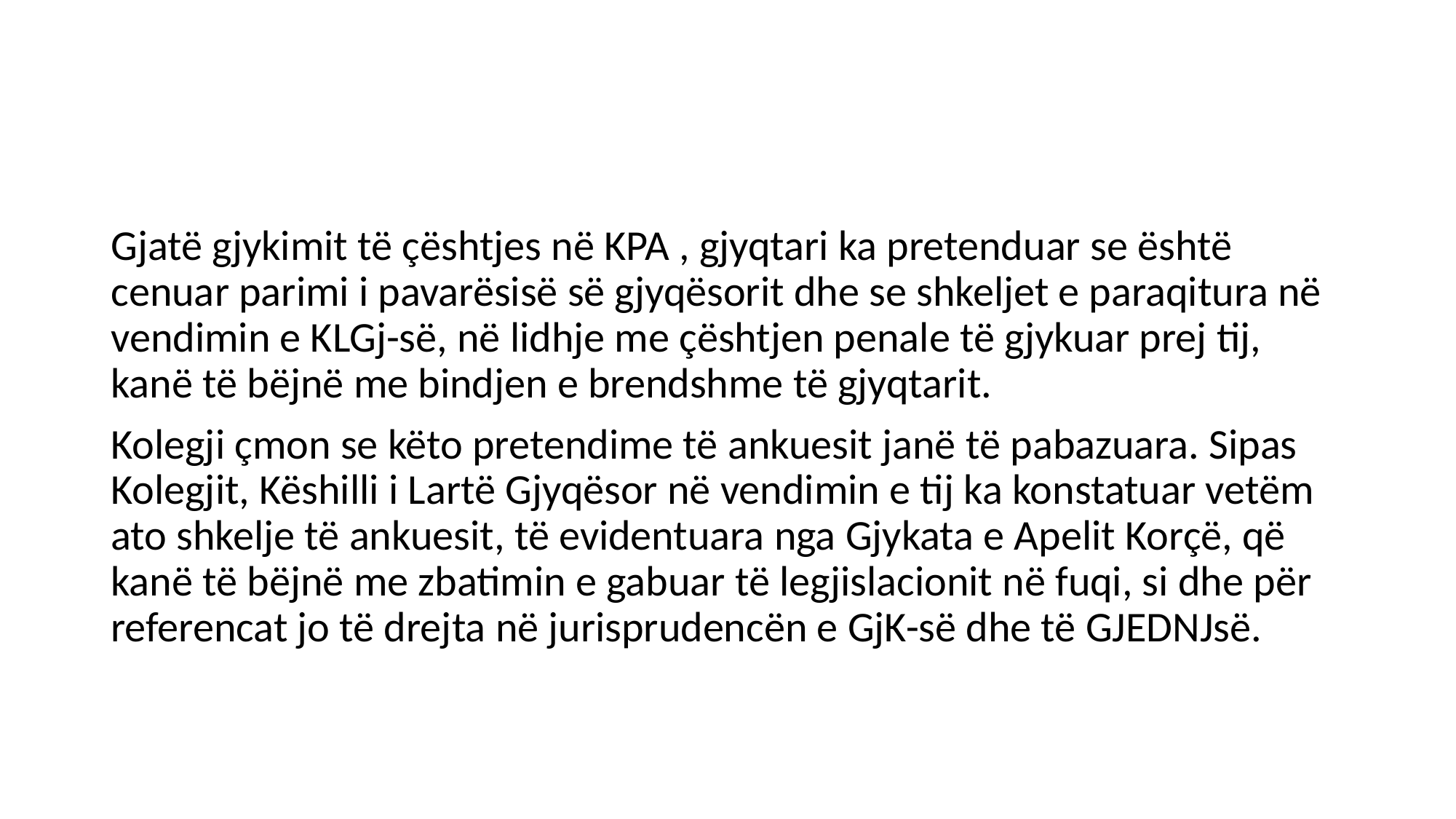

#
Gjatë gjykimit të çështjes në KPA , gjyqtari ka pretenduar se është cenuar parimi i pavarësisë së gjyqësorit dhe se shkeljet e paraqitura në vendimin e KLGj-së, në lidhje me çështjen penale të gjykuar prej tij, kanë të bëjnë me bindjen e brendshme të gjyqtarit.
Kolegji çmon se këto pretendime të ankuesit janë të pabazuara. Sipas Kolegjit, Këshilli i Lartë Gjyqësor në vendimin e tij ka konstatuar vetëm ato shkelje të ankuesit, të evidentuara nga Gjykata e Apelit Korçë, që kanë të bëjnë me zbatimin e gabuar të legjislacionit në fuqi, si dhe për referencat jo të drejta në jurisprudencën e GjK-së dhe të GJEDNJsë.